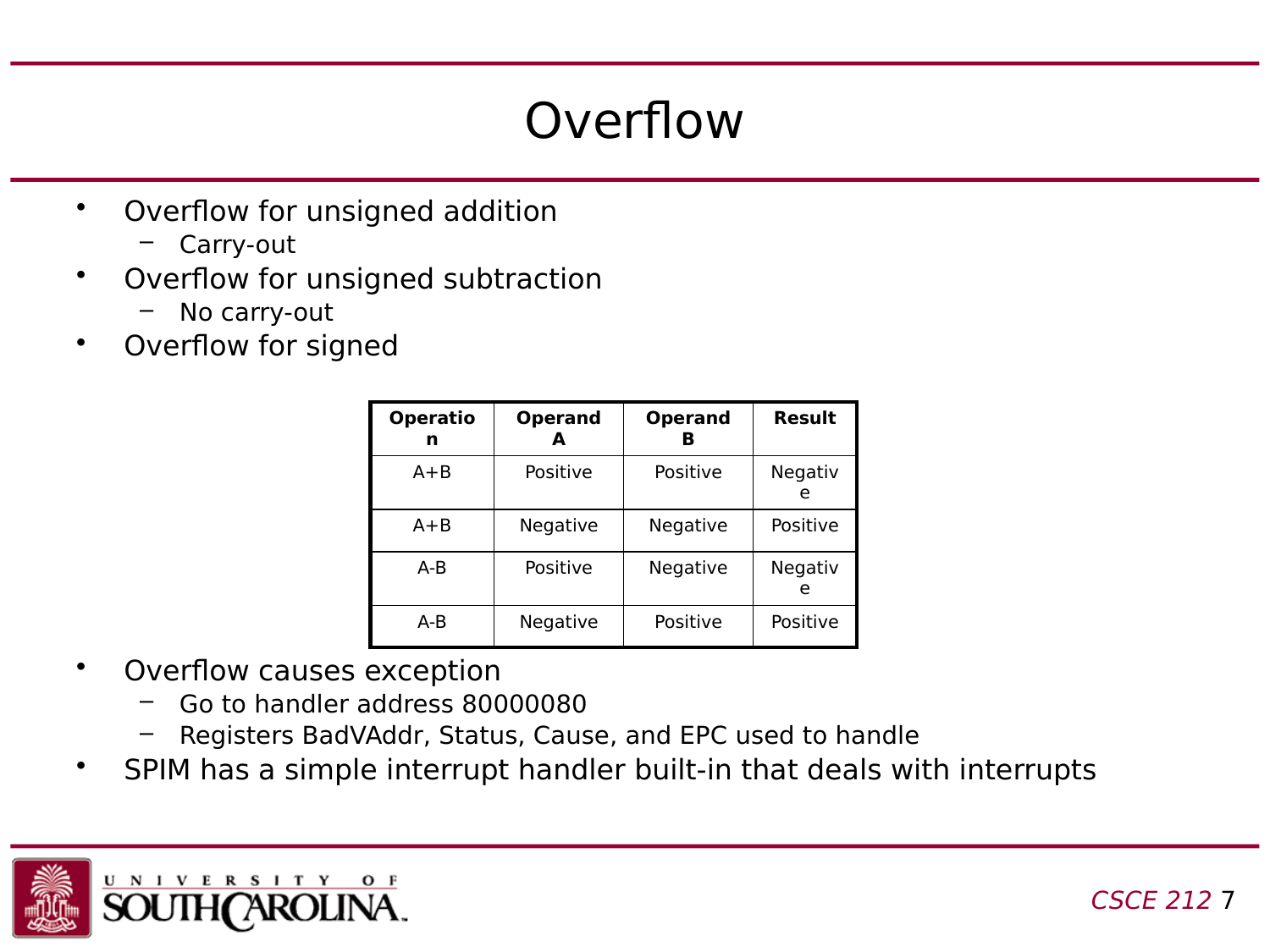

# Overflow
Overflow for unsigned addition
Carry-out
Overflow for unsigned subtraction
No carry-out
Overflow for signed

Overflow causes exception
Go to handler address 80000080
Registers BadVAddr, Status, Cause, and EPC used to handle
SPIM has a simple interrupt handler built-in that deals with interrupts
| Operation | Operand A | Operand B | Result |
| --- | --- | --- | --- |
| A+B | Positive | Positive | Negative |
| A+B | Negative | Negative | Positive |
| A-B | Positive | Negative | Negative |
| A-B | Negative | Positive | Positive |
CSCE 212 7